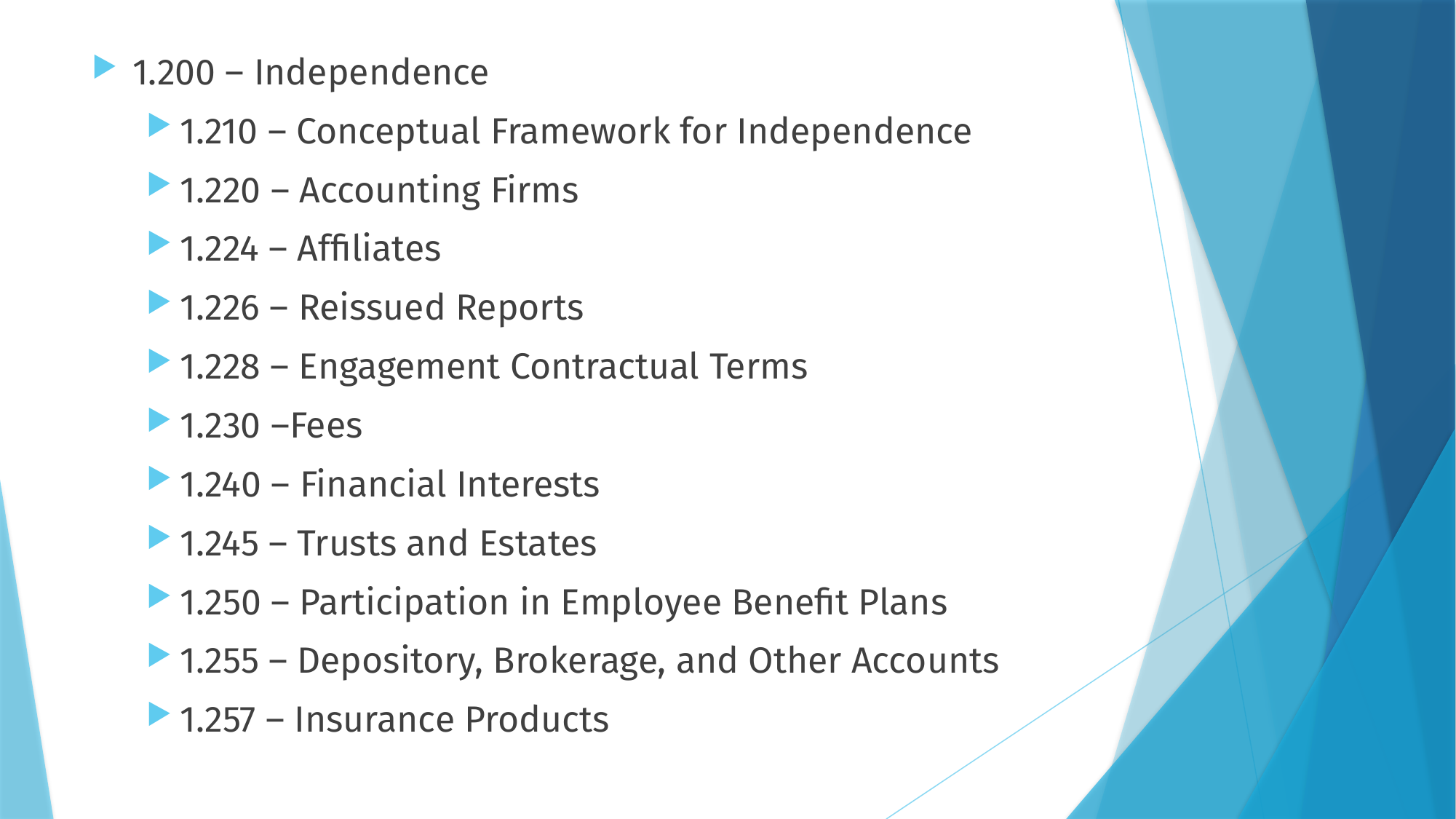

1.200 – Independence
1.210 – Conceptual Framework for Independence
1.220 – Accounting Firms
1.224 – Affiliates
1.226 – Reissued Reports
1.228 – Engagement Contractual Terms
1.230 –Fees
1.240 – Financial Interests
1.245 – Trusts and Estates
1.250 – Participation in Employee Benefit Plans
1.255 – Depository, Brokerage, and Other Accounts
1.257 – Insurance Products